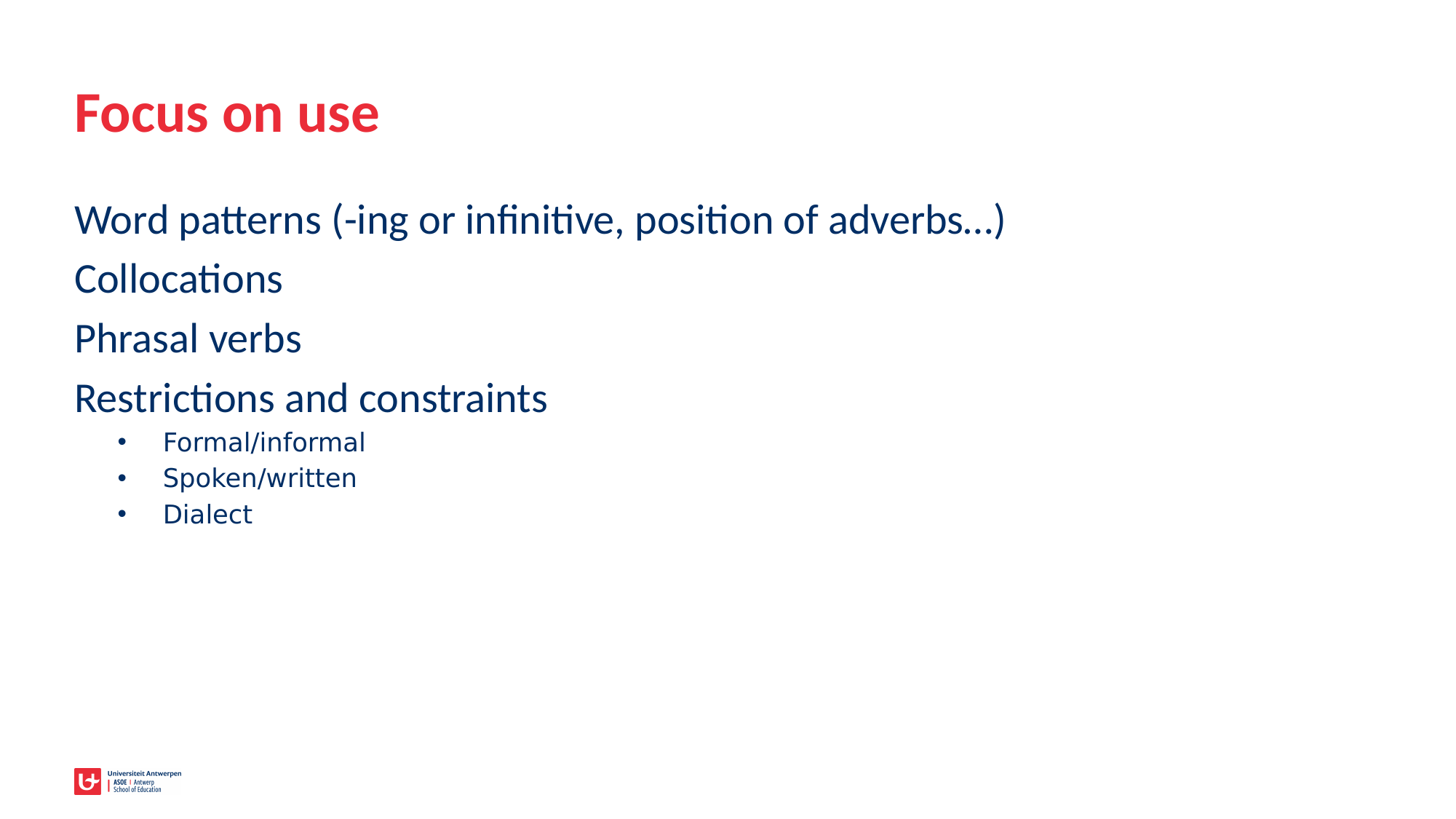

# Focus on use
Word patterns (-ing or infinitive, position of adverbs…)
Collocations
Phrasal verbs
Restrictions and constraints
Formal/informal
Spoken/written
Dialect